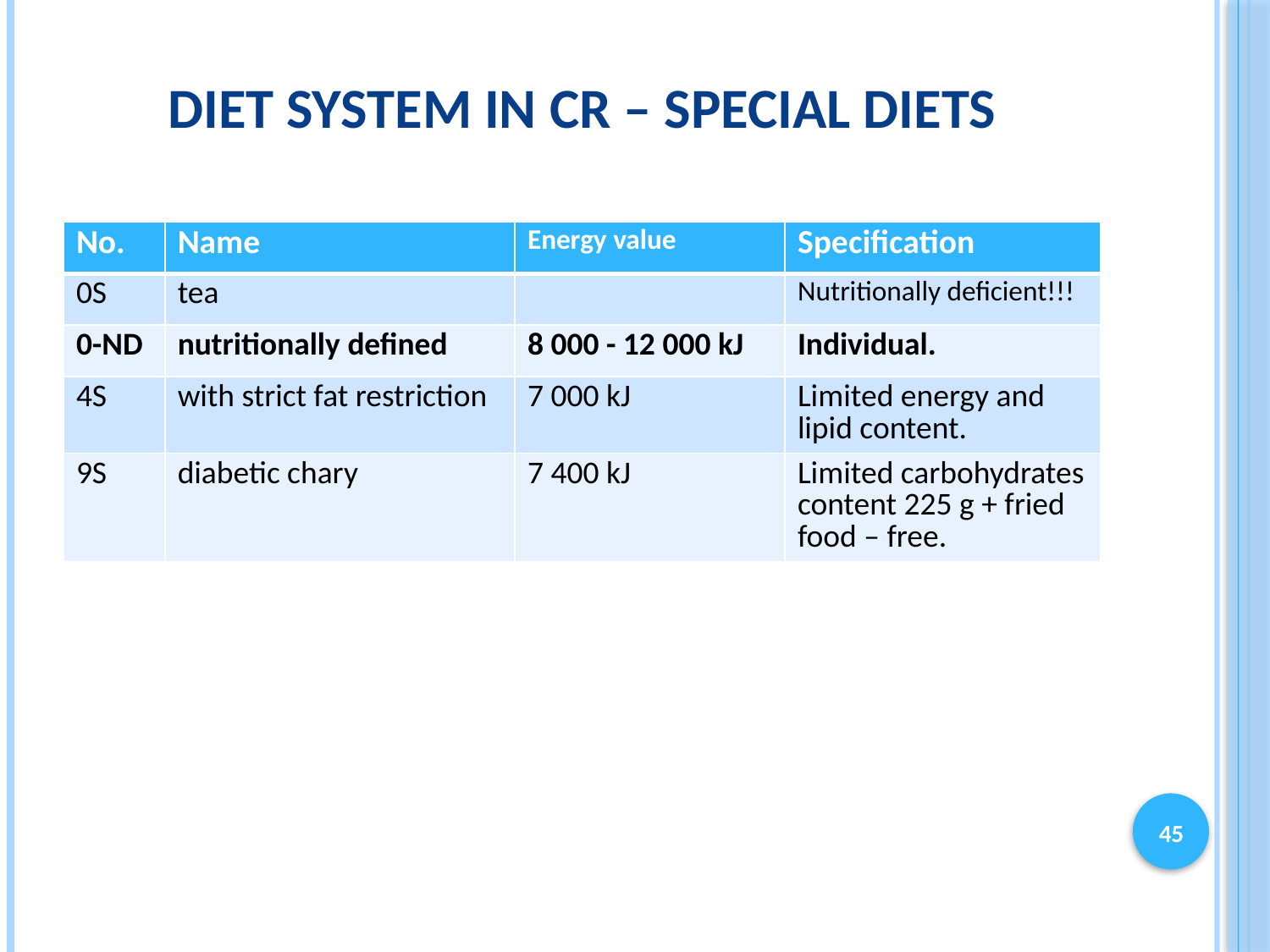

# diet system in CR – special diets
| No. | Name | Energy value | Specification |
| --- | --- | --- | --- |
| 0S | tea |  | Nutritionally deficient!!! |
| 0-ND | nutritionally defined | 8 000 - 12 000 kJ | Individual. |
| 4S | with strict fat restriction | 7 000 kJ | Limited energy and lipid content. |
| 9S | diabetic chary | 7 400 kJ | Limited carbohydrates content 225 g + fried food – free. |
45